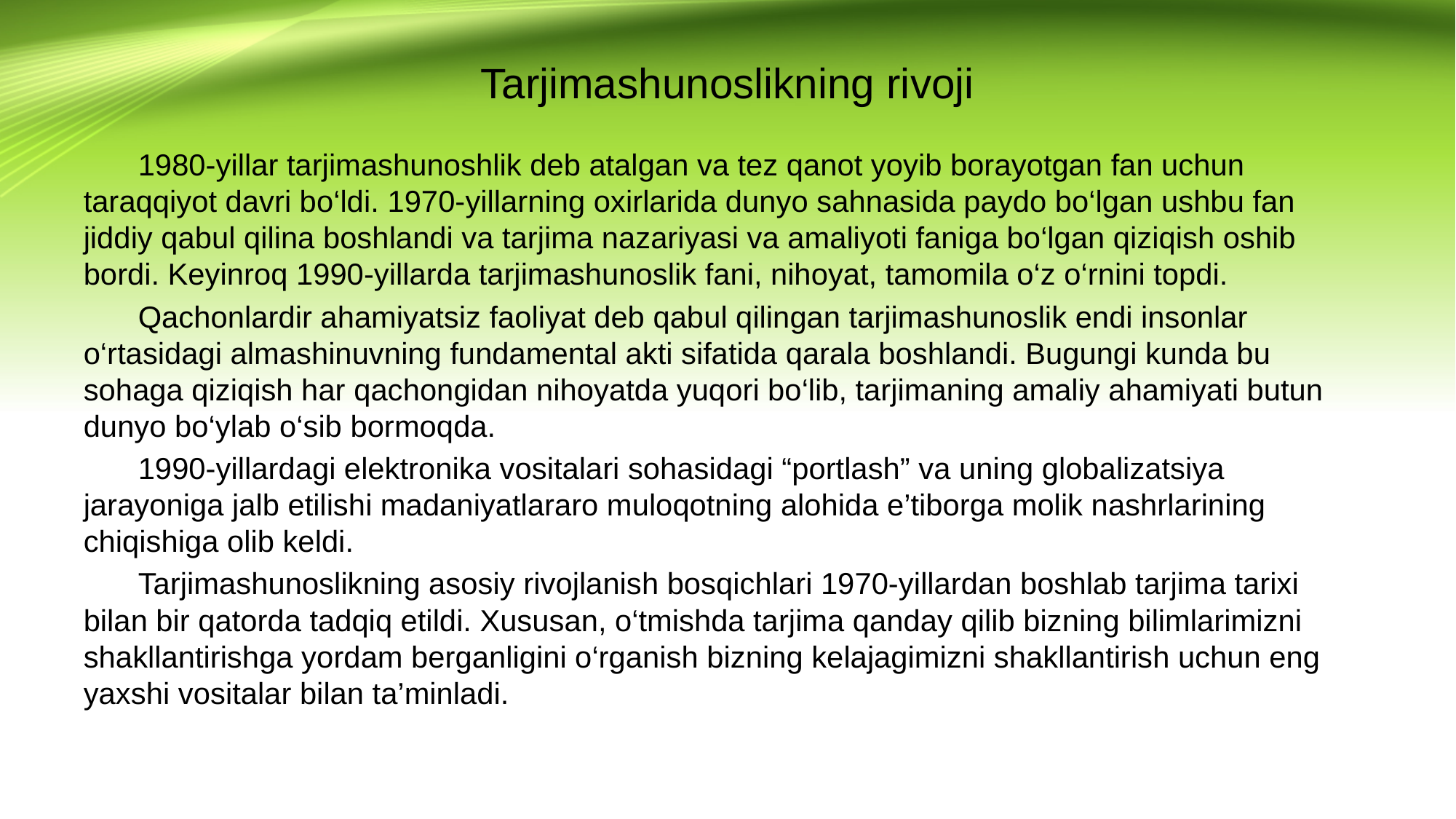

# Tarjimashunoslikning rivoji
1980-yillar tarjimashunoshlik deb atalgan va tez qanot yoyib borayotgan fan uchun taraqqiyot davri bo‘ldi. 1970-yillarning oxirlarida dunyo sahnasida paydo bo‘lgan ushbu fan jiddiy qabul qilina boshlandi va tarjima nazariyasi va amaliyoti faniga bo‘lgan qiziqish oshib bordi. Keyinroq 1990-yillarda tarjimashunoslik fani, nihoyat, tamomila o‘z o‘rnini topdi.
Qachonlardir ahamiyatsiz faoliyat deb qabul qilingan tarjimashunoslik endi insonlar o‘rtasidagi almashinuvning fundamental akti sifatida qarala boshlandi. Bugungi kunda bu sohaga qiziqish har qachongidan nihoyatda yuqori bo‘lib, tarjimaning amaliy ahamiyati butun dunyo bo‘ylab o‘sib bormoqda.
1990-yillardagi elektronika vositalari sohasidagi “portlash” va uning globalizatsiya jarayoniga jalb etilishi madaniyatlararo muloqotning alohida e’tiborga molik nashrlarining chiqishiga olib keldi.
Tarjimashunoslikning asosiy rivojlanish bosqichlari 1970-yillardan boshlab tarjima tarixi bilan bir qatorda tadqiq etildi. Xususan, o‘tmishda tarjima qanday qilib bizning bilimlarimizni shakllantirishga yordam berganligini o‘rganish bizning kelajagimizni shakllantirish uchun eng yaxshi vositalar bilan ta’minladi.